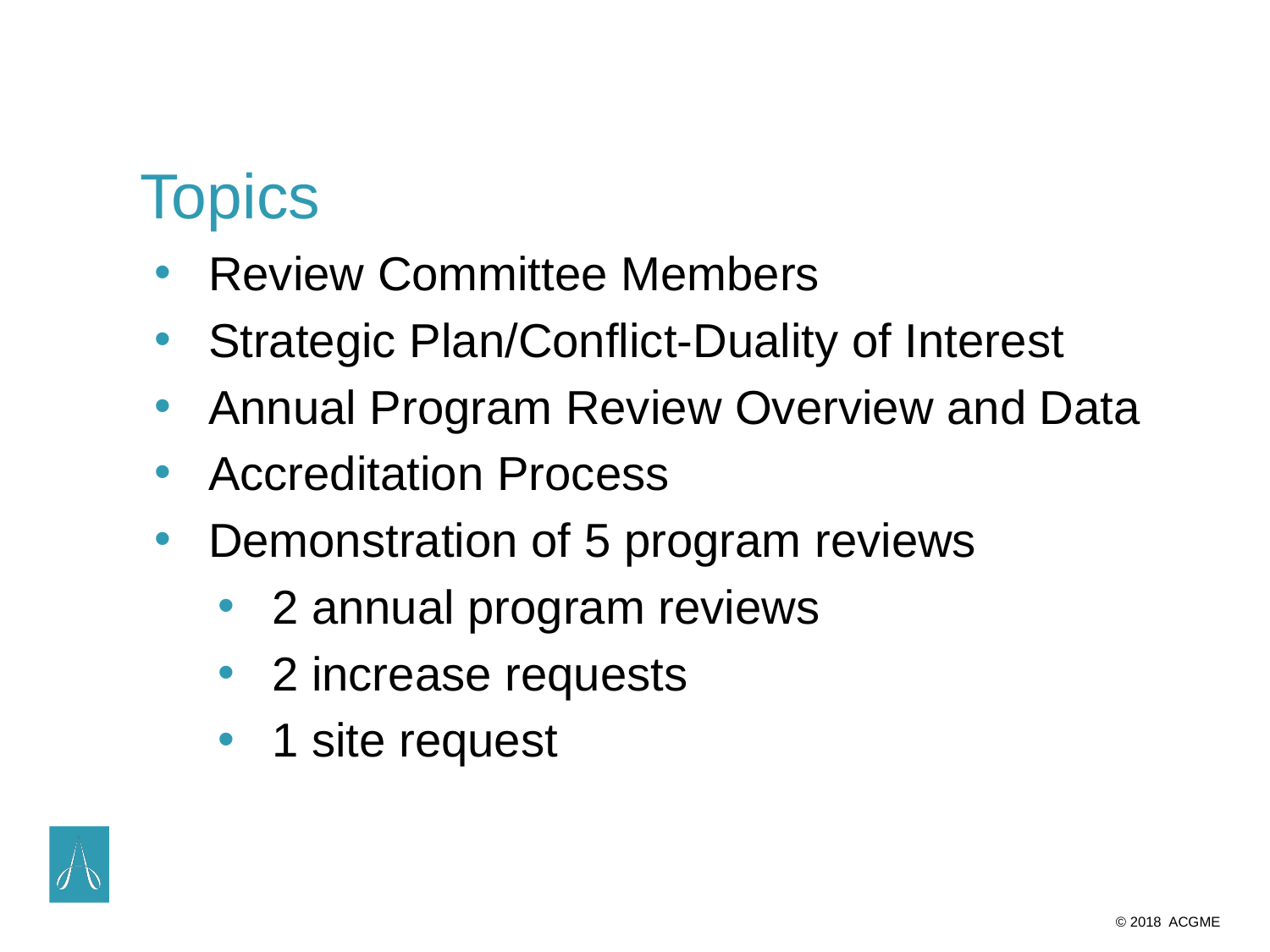

Topics
Review Committee Members
Strategic Plan/Conflict-Duality of Interest
Annual Program Review Overview and Data
Accreditation Process
Demonstration of 5 program reviews
2 annual program reviews
2 increase requests
1 site request